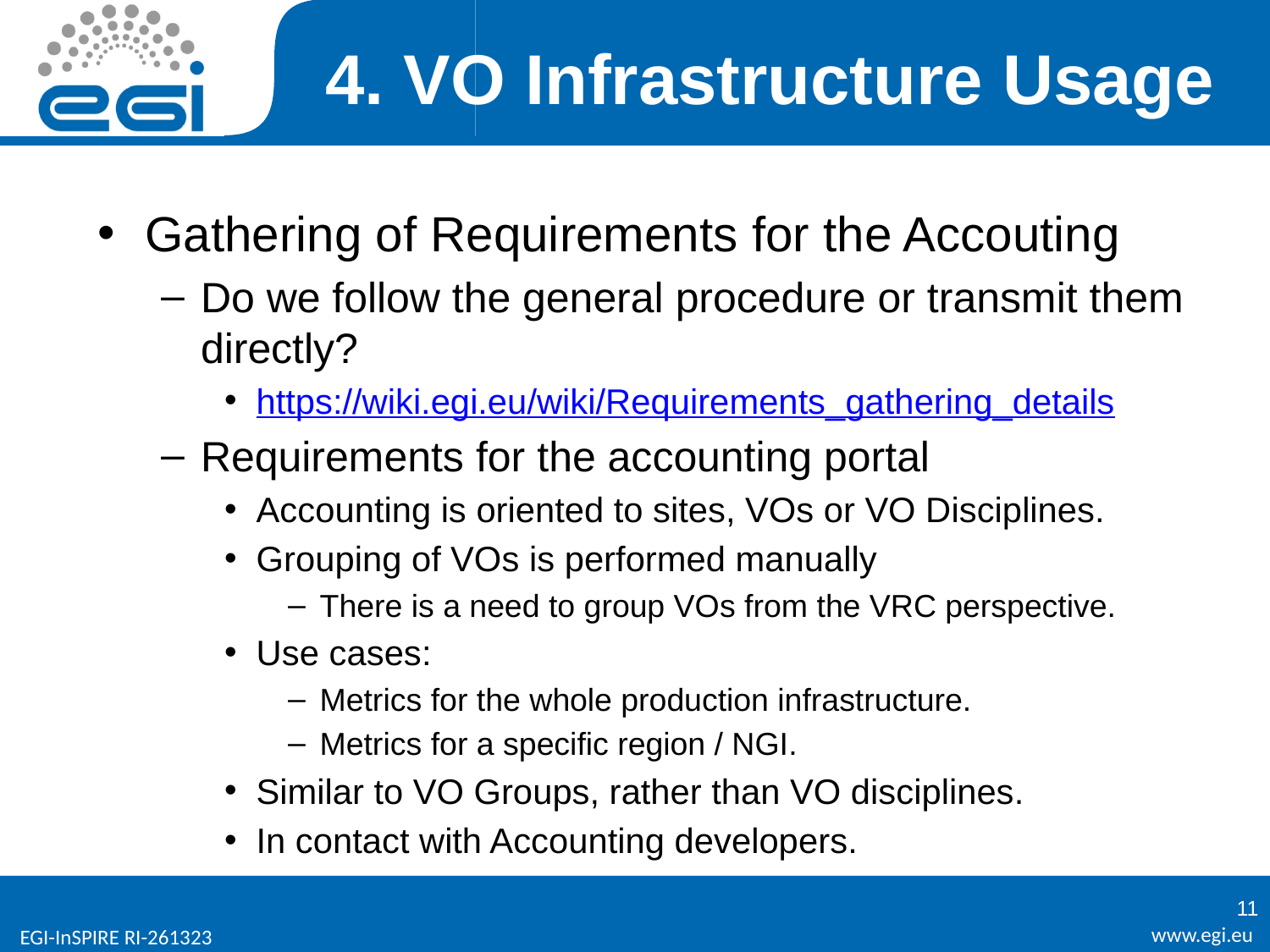

# 4. VO Infrastructure Usage
Gathering of Requirements for the Accouting
Do we follow the general procedure or transmit them directly?
https://wiki.egi.eu/wiki/Requirements_gathering_details
Requirements for the accounting portal
Accounting is oriented to sites, VOs or VO Disciplines.
Grouping of VOs is performed manually
There is a need to group VOs from the VRC perspective.
Use cases:
Metrics for the whole production infrastructure.
Metrics for a specific region / NGI.
Similar to VO Groups, rather than VO disciplines.
In contact with Accounting developers.

11